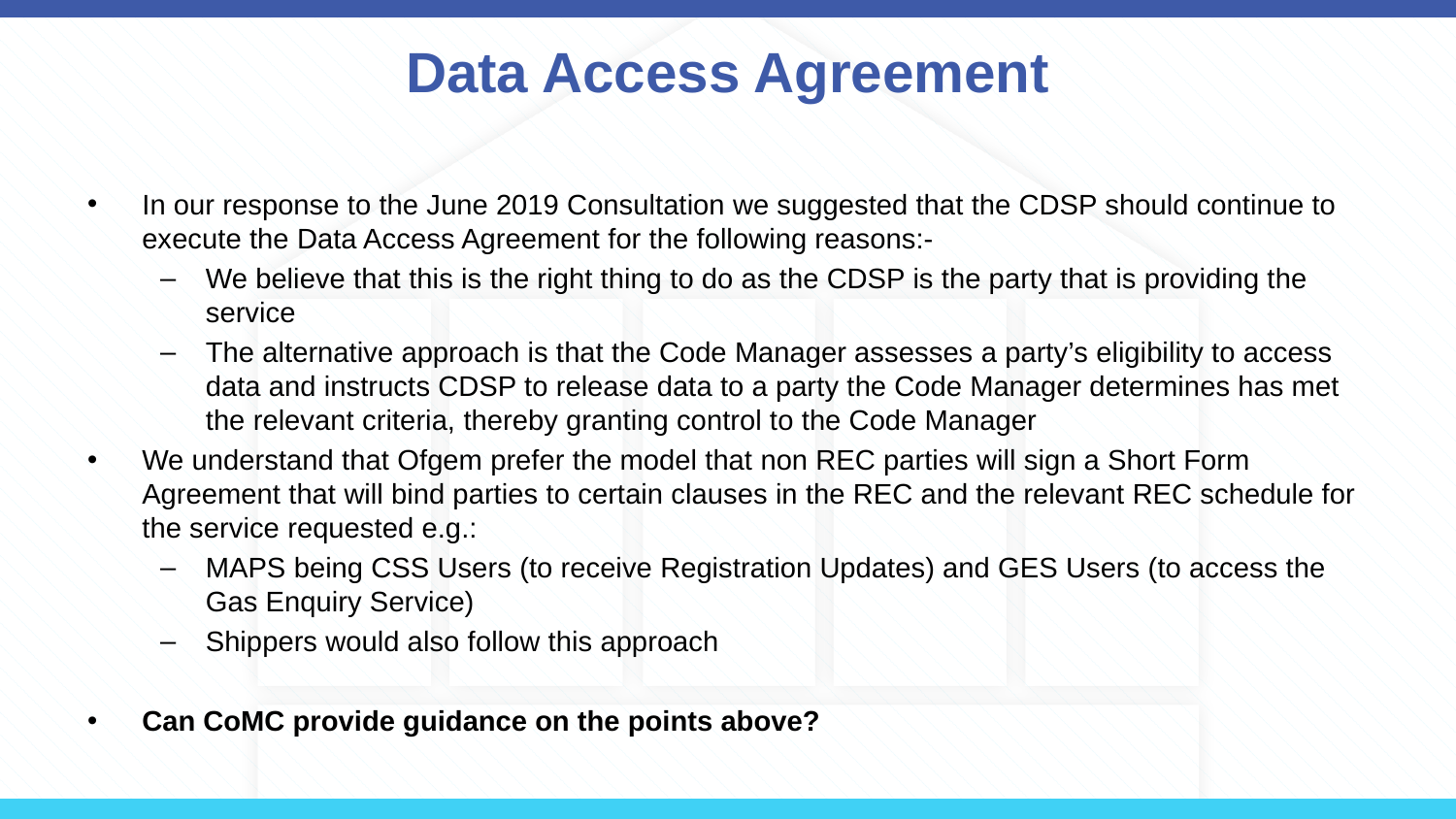

# Data Access Agreement
In our response to the June 2019 Consultation we suggested that the CDSP should continue to execute the Data Access Agreement for the following reasons:-
We believe that this is the right thing to do as the CDSP is the party that is providing the service
The alternative approach is that the Code Manager assesses a party’s eligibility to access data and instructs CDSP to release data to a party the Code Manager determines has met the relevant criteria, thereby granting control to the Code Manager
We understand that Ofgem prefer the model that non REC parties will sign a Short Form Agreement that will bind parties to certain clauses in the REC and the relevant REC schedule for the service requested e.g.:
MAPS being CSS Users (to receive Registration Updates) and GES Users (to access the Gas Enquiry Service)
Shippers would also follow this approach

Can CoMC provide guidance on the points above?